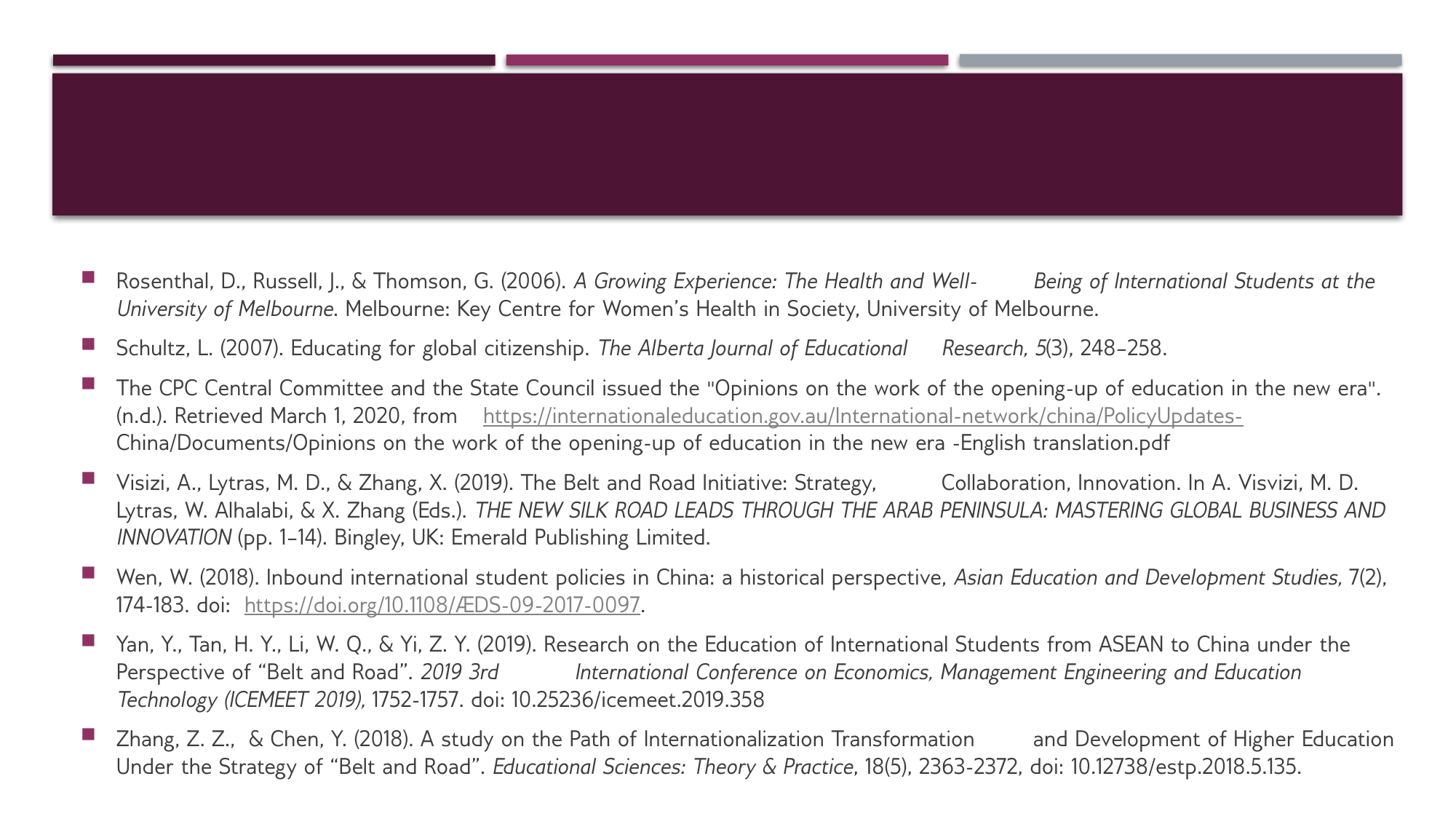

#
Rosenthal, D., Russell, J., & Thomson, G. (2006). A Growing Experience: The Health and Well-	Being of International Students at the University of Melbourne. Melbourne: Key Centre for Women’s Health in Society, University of Melbourne.
Schultz, L. (2007). Educating for global citizenship. The Alberta Journal of Educational 	Research, 5(3), 248–258.
The CPC Central Committee and the State Council issued the "Opinions on the work of the opening-up of education in the new era". (n.d.). Retrieved March 1, 2020, from 	https://internationaleducation.gov.au/International-network/china/PolicyUpdates-	China/Documents/Opinions on the work of the opening-up of education in the new era -English translation.pdf
Visizi, A., Lytras, M. D., & Zhang, X. (2019). The Belt and Road Initiative: Strategy, 	Collaboration, Innovation. In A. Visvizi, M. D. Lytras, W. Alhalabi, & X. Zhang (Eds.). THE NEW SILK ROAD LEADS THROUGH THE ARAB PENINSULA: MASTERING GLOBAL BUSINESS AND INNOVATION (pp. 1–14). Bingley, UK: Emerald Publishing Limited.
Wen, W. (2018). Inbound international student policies in China: a historical perspective, Asian Education and Development Studies, 7(2), 174-183. doi:  https://doi.org/10.1108/AEDS-	09-	2017-0097.
Yan, Y., Tan, H. Y., Li, W. Q., & Yi, Z. Y. (2019). Research on the Education of International Students from ASEAN to China under the Perspective of “Belt and Road”. 2019 3rd 	International Conference on Economics, Management Engineering and Education 	Technology (ICEMEET 2019), 1752-1757. doi: 10.25236/icemeet.2019.358
Zhang, Z. Z.,  & Chen, Y. (2018). A study on the Path of Internationalization Transformation 	and Development of Higher Education Under the Strategy of “Belt and Road”. Educational Sciences: Theory & Practice, 18(5), 2363-2372, doi: 10.12738/estp.2018.5.135.